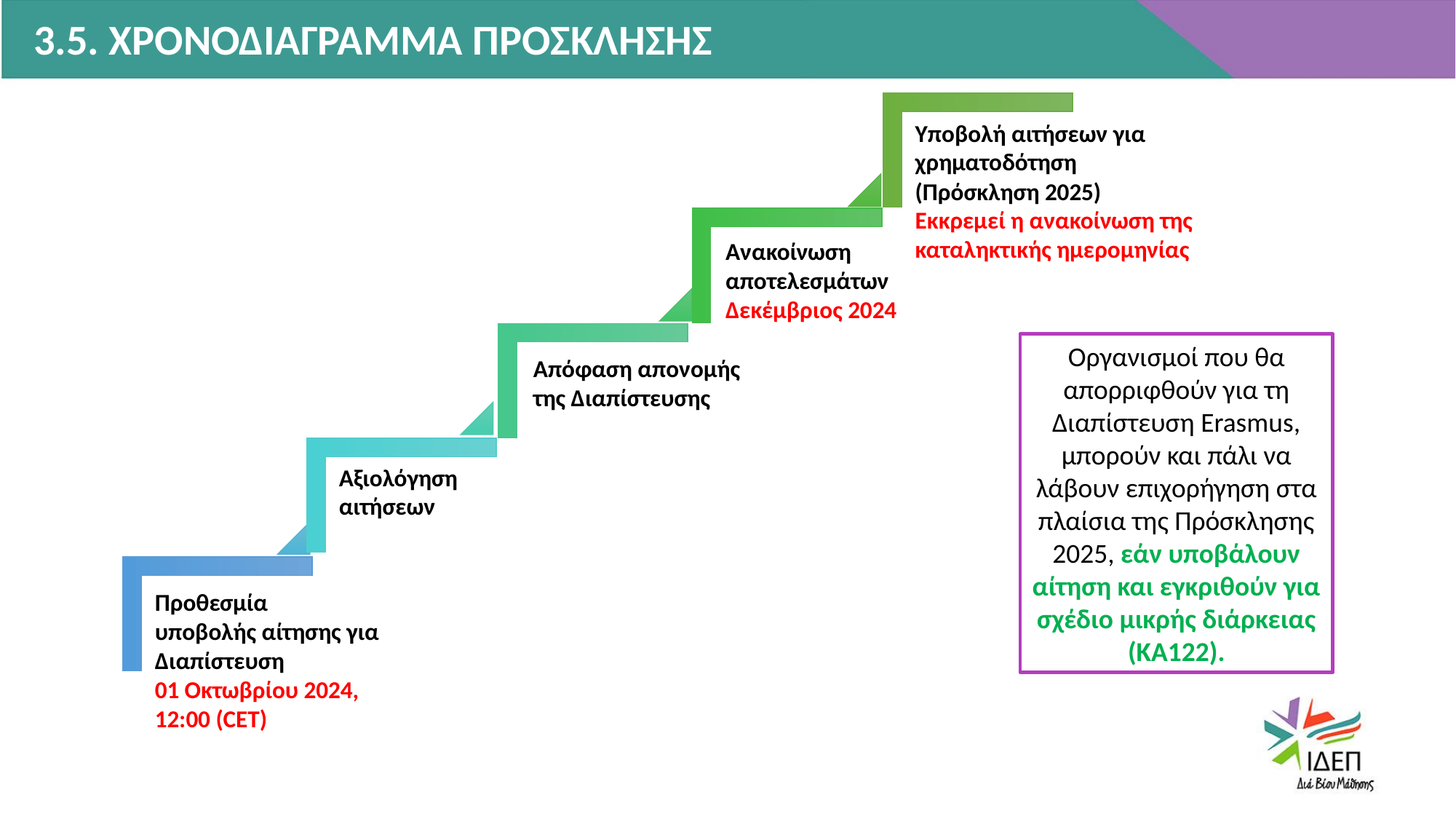

3.5. ΧΡΟΝΟΔΙΑΓΡΑΜΜΑ ΠΡΟΣΚΛΗΣΗΣ

Ανακοίνωση αποτελεσμάτων
Δεκέμβριος 2024

Απόφαση απονομής της Διαπίστευσης

Αξιολόγηση αιτήσεων

Προθεσμία
υποβολής αίτησης για Διαπίστευση
01 Οκτωβρίου 2024,
12:00 (CET)

Υποβολή αιτήσεων για χρηματοδότηση (Πρόσκληση 2025)
Εκκρεμεί η ανακοίνωση της καταληκτικής ημερομηνίας

Οργανισμοί που θα απορριφθούν για τη Διαπίστευση Erasmus, μπορούν και πάλι να λάβουν επιχορήγηση στα πλαίσια της Πρόσκλησης 2025, εάν υποβάλουν αίτηση και εγκριθούν για σχέδιο μικρής διάρκειας (ΚΑ122).